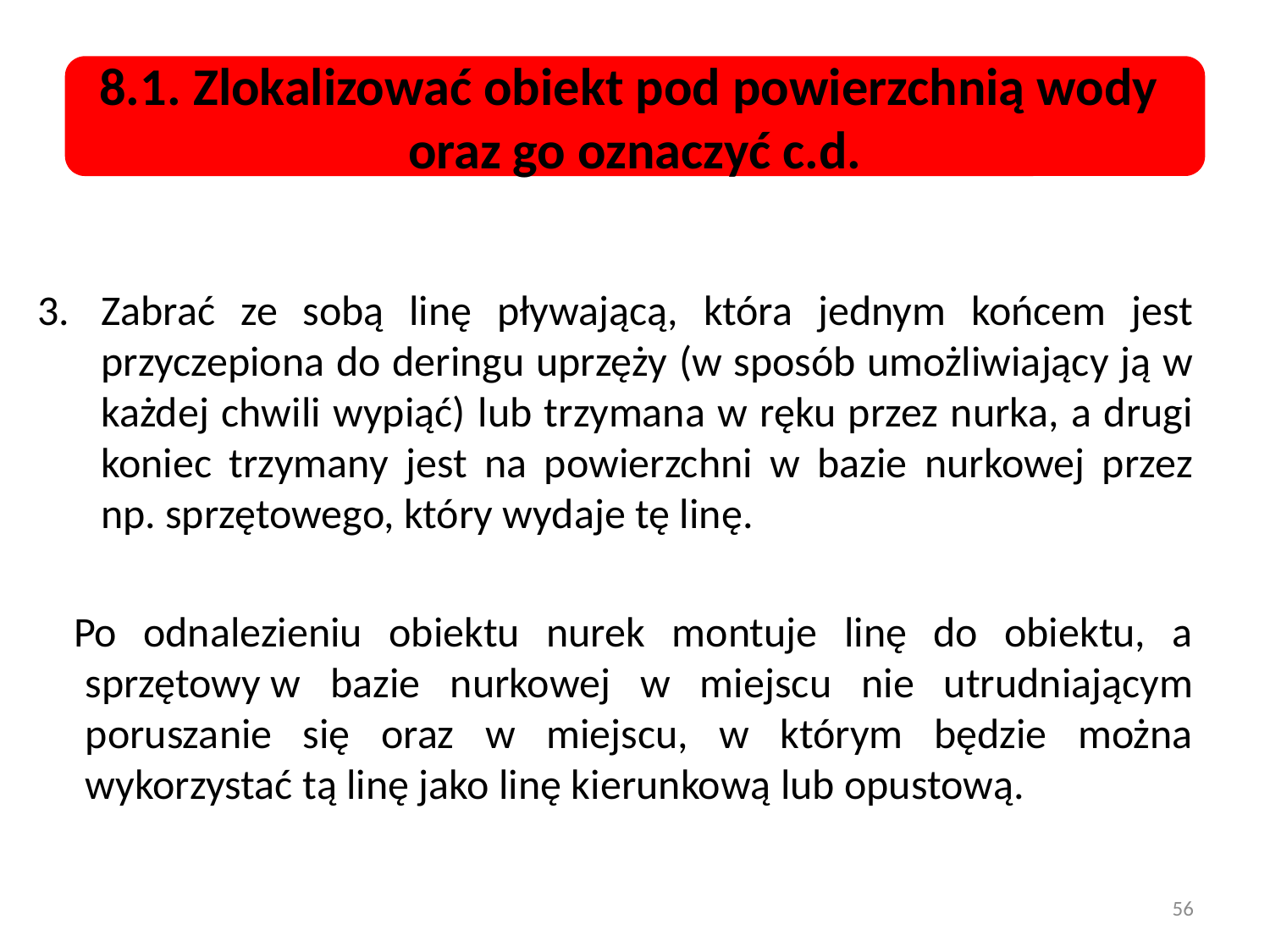

8.1. Zlokalizować obiekt pod powierzchnią wody
oraz go oznaczyć c.d.

Zabrać ze sobą linę pływającą, która jednym końcem jest przyczepiona do deringu uprzęży (w sposób umożliwiający ją w każdej chwili wypiąć) lub trzymana w ręku przez nurka, a drugi koniec trzymany jest na powierzchni w bazie nurkowej przez np. sprzętowego, który wydaje tę linę.

  Po odnalezieniu obiektu nurek montuje linę do obiektu, a sprzętowy w bazie nurkowej w miejscu nie utrudniającym poruszanie się oraz w miejscu, w którym będzie można wykorzystać tą linę jako linę kierunkową lub opustową.

56